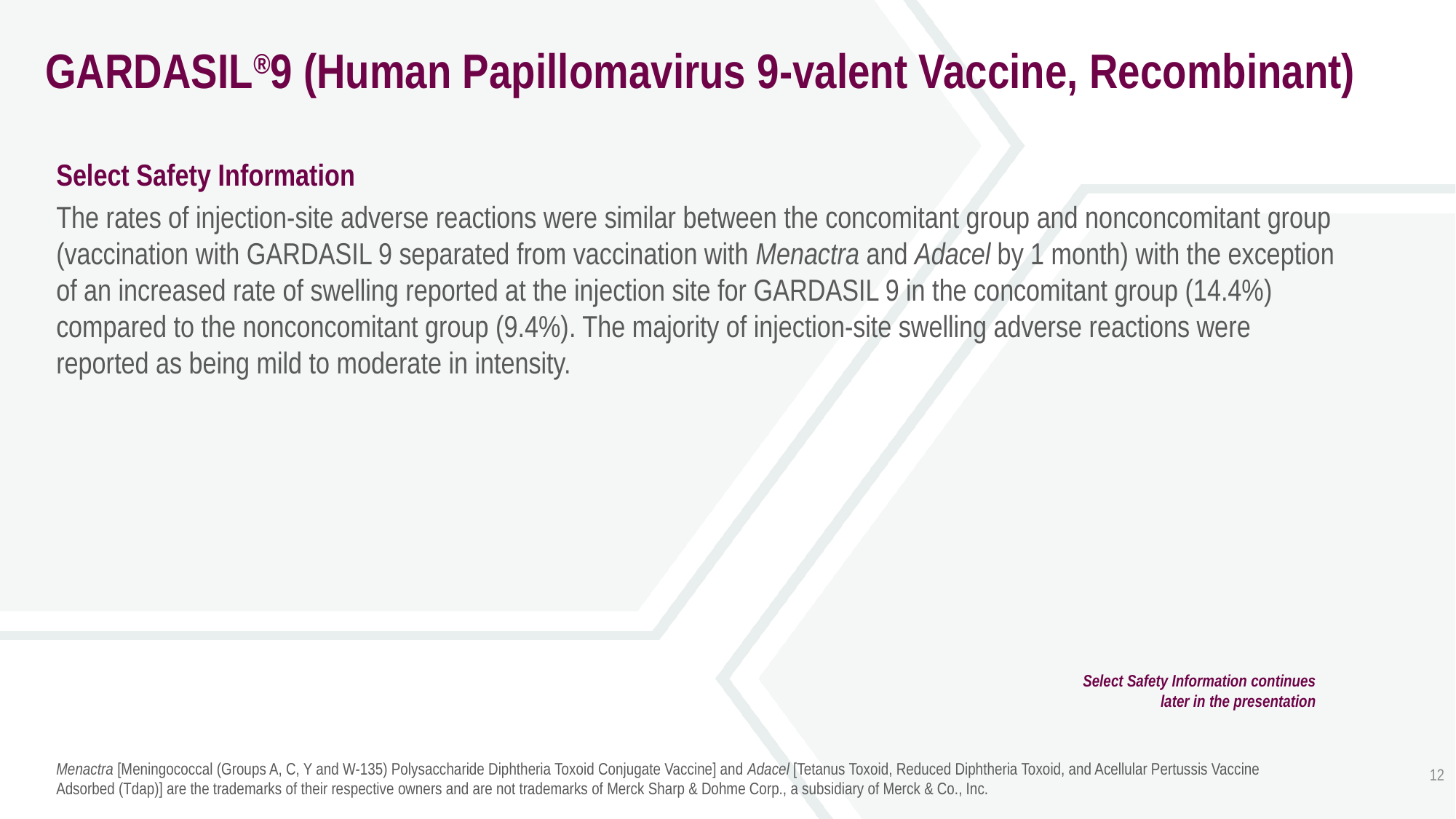

# GARDASIL®9 (Human Papillomavirus 9-valent Vaccine, Recombinant)
Select Safety Information
The rates of injection-site adverse reactions were similar between the concomitant group and nonconcomitant group (vaccination with GARDASIL 9 separated from vaccination with Menactra and Adacel by 1 month) with the exception of an increased rate of swelling reported at the injection site for GARDASIL 9 in the concomitant group (14.4%) compared to the nonconcomitant group (9.4%). The majority of injection-site swelling adverse reactions were reported as being mild to moderate in intensity.
Select Safety Information continues
later in the presentation
Menactra [Meningococcal (Groups A, C, Y and W-135) Polysaccharide Diphtheria Toxoid Conjugate Vaccine] and Adacel [Tetanus Toxoid, Reduced Diphtheria Toxoid, and Acellular Pertussis Vaccine Adsorbed (Tdap)] are the trademarks of their respective owners and are not trademarks of Merck Sharp & Dohme Corp., a subsidiary of Merck & Co., Inc.
12